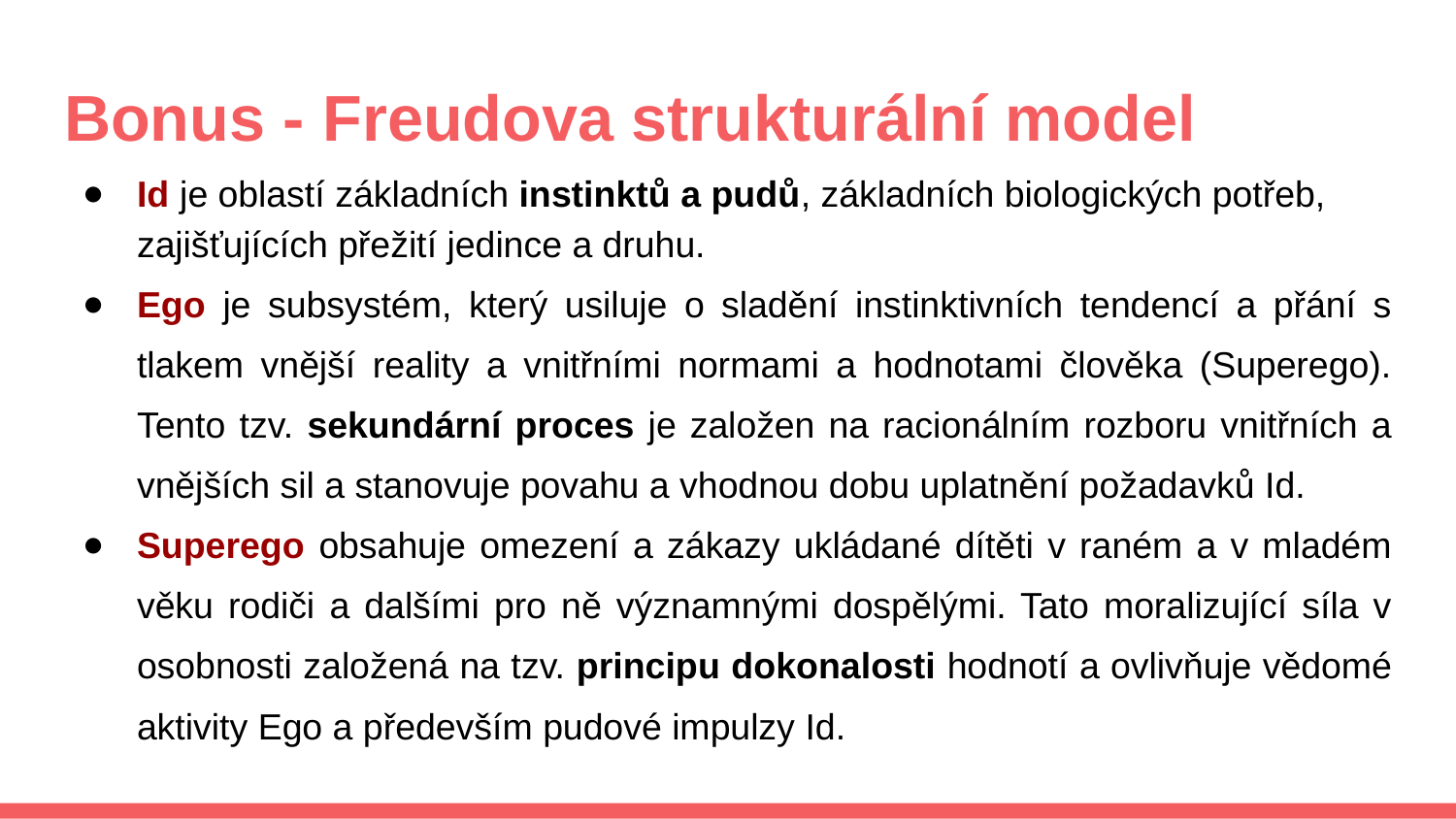

# Bonus - Freudova strukturální model
Id je oblastí základních instinktů a pudů, základních biologických potřeb, zajišťujících přežití jedince a druhu.
Ego je subsystém, který usiluje o sladění instinktivních tendencí a přání s tlakem vnější reality a vnitřními normami a hodnotami člověka (Superego). Tento tzv. sekundární proces je založen na racionálním rozboru vnitřních a vnějších sil a stanovuje povahu a vhodnou dobu uplatnění požadavků Id.
Superego obsahuje omezení a zákazy ukládané dítěti v raném a v mladém věku rodiči a dalšími pro ně významnými dospělými. Tato moralizující síla v osobnosti založená na tzv. principu dokonalosti hodnotí a ovlivňuje vědomé aktivity Ego a především pudové impulzy Id.